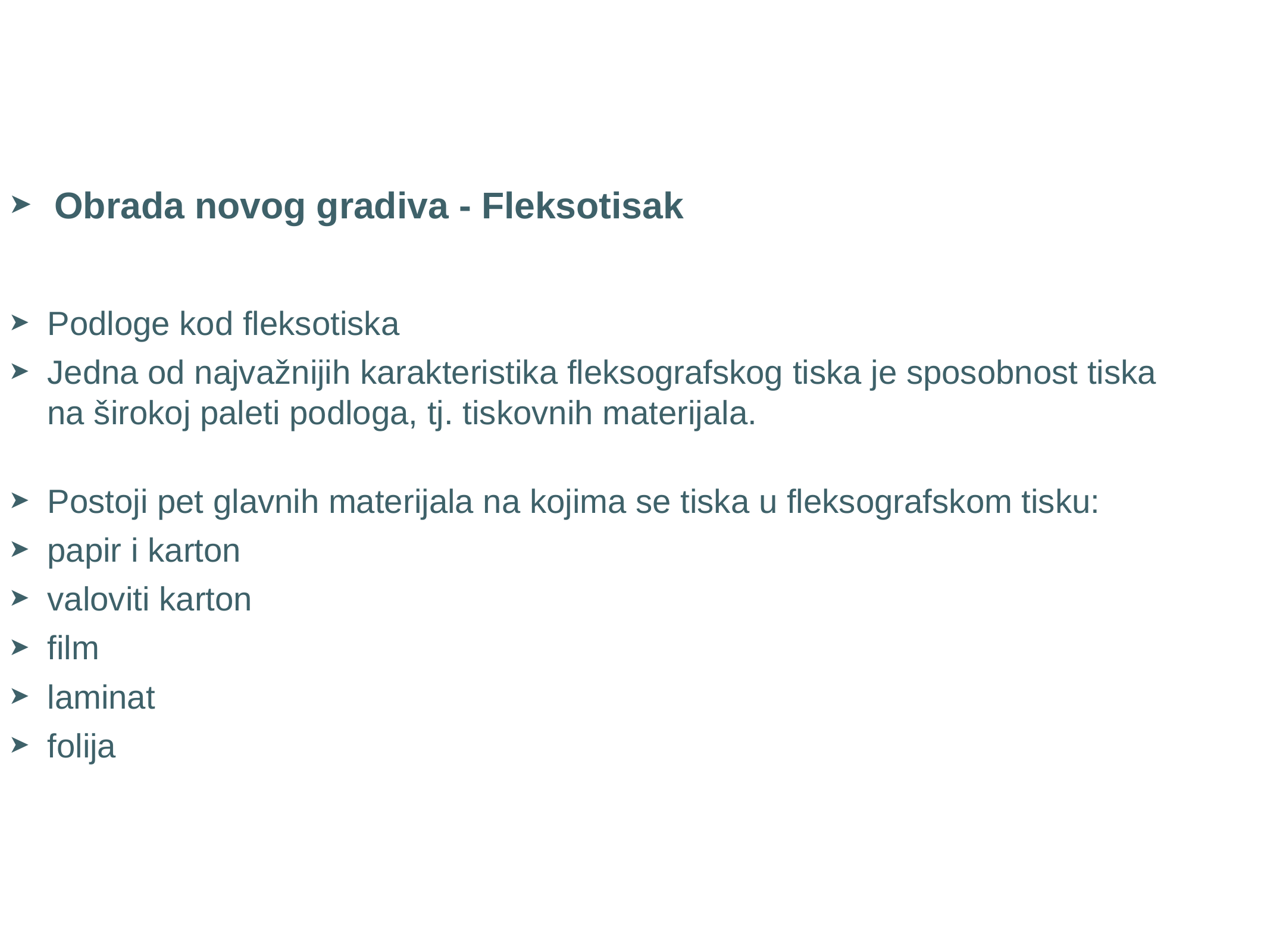

Obrada novog gradiva - Fleksotisak

Podloge kod fleksotiska
Jedna od najvažnijih karakteristika fleksografskog tiska je sposobnost tiska na širokoj paleti podloga, tj. tiskovnih materijala.
Postoji pet glavnih materijala na kojima se tiska u fleksografskom tisku:
papir i karton
valoviti karton
film
laminat
folija